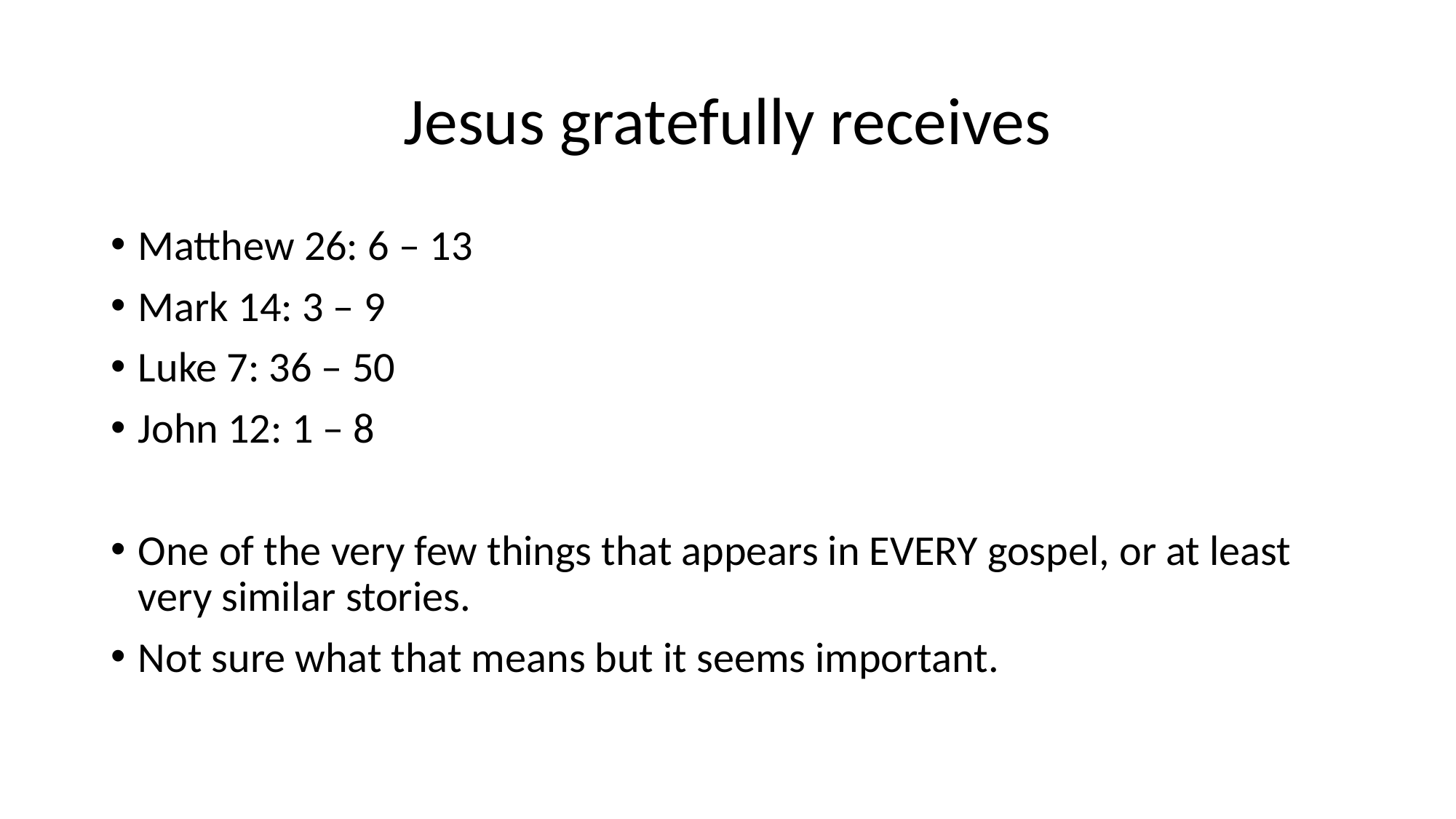

# Jesus gratefully receives
Matthew 26: 6 – 13
Mark 14: 3 – 9
Luke 7: 36 – 50
John 12: 1 – 8

One of the very few things that appears in EVERY gospel, or at least very similar stories.
Not sure what that means but it seems important.